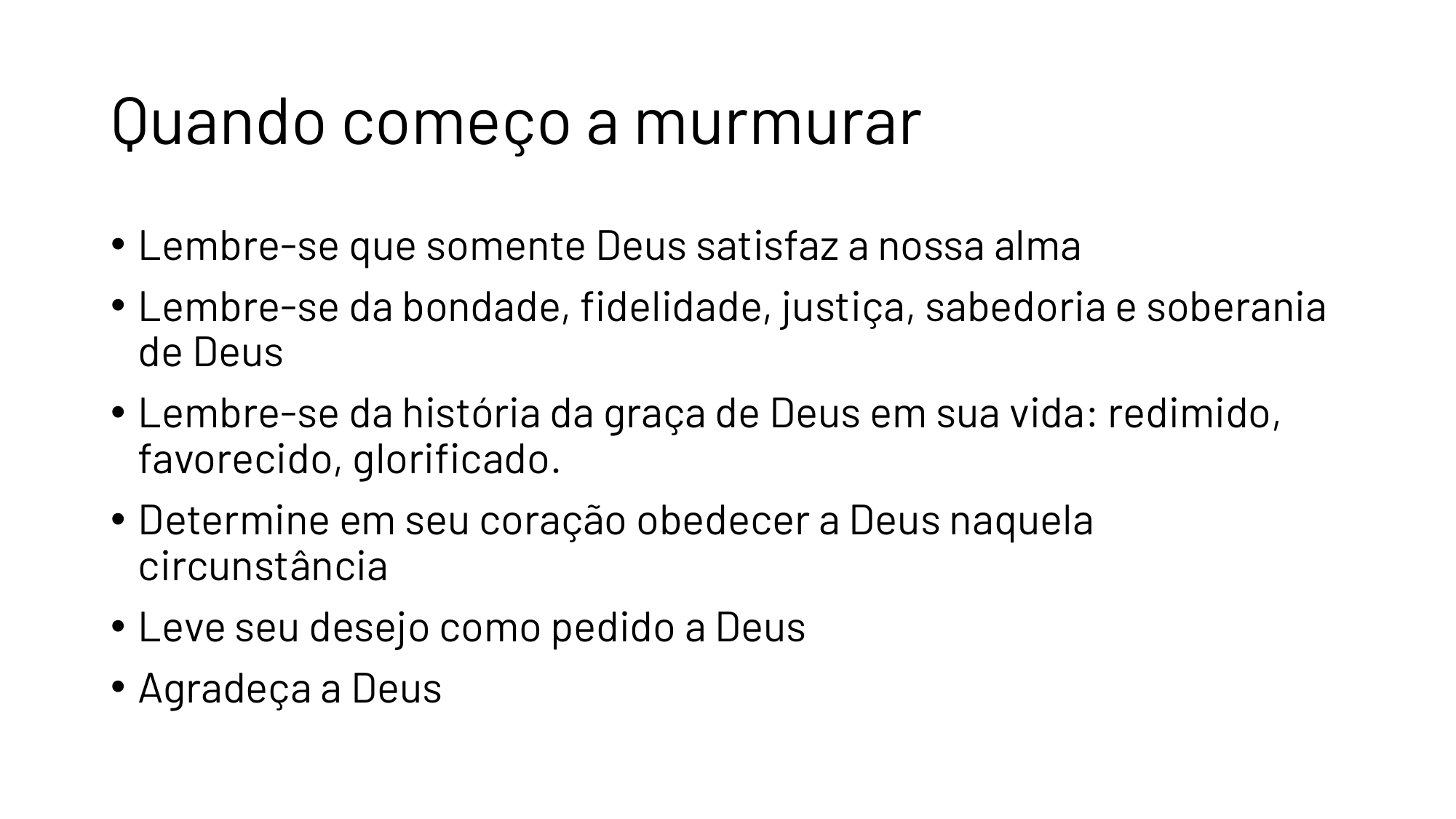

# Quando começo a murmurar
Lembre-se que somente Deus satisfaz a nossa alma
Lembre-se da bondade, fidelidade, justiça, sabedoria e soberania de Deus
Lembre-se da história da graça de Deus em sua vida: redimido, favorecido, glorificado.
Determine em seu coração obedecer a Deus naquela circunstância
Leve seu desejo como pedido a Deus
Agradeça a Deus